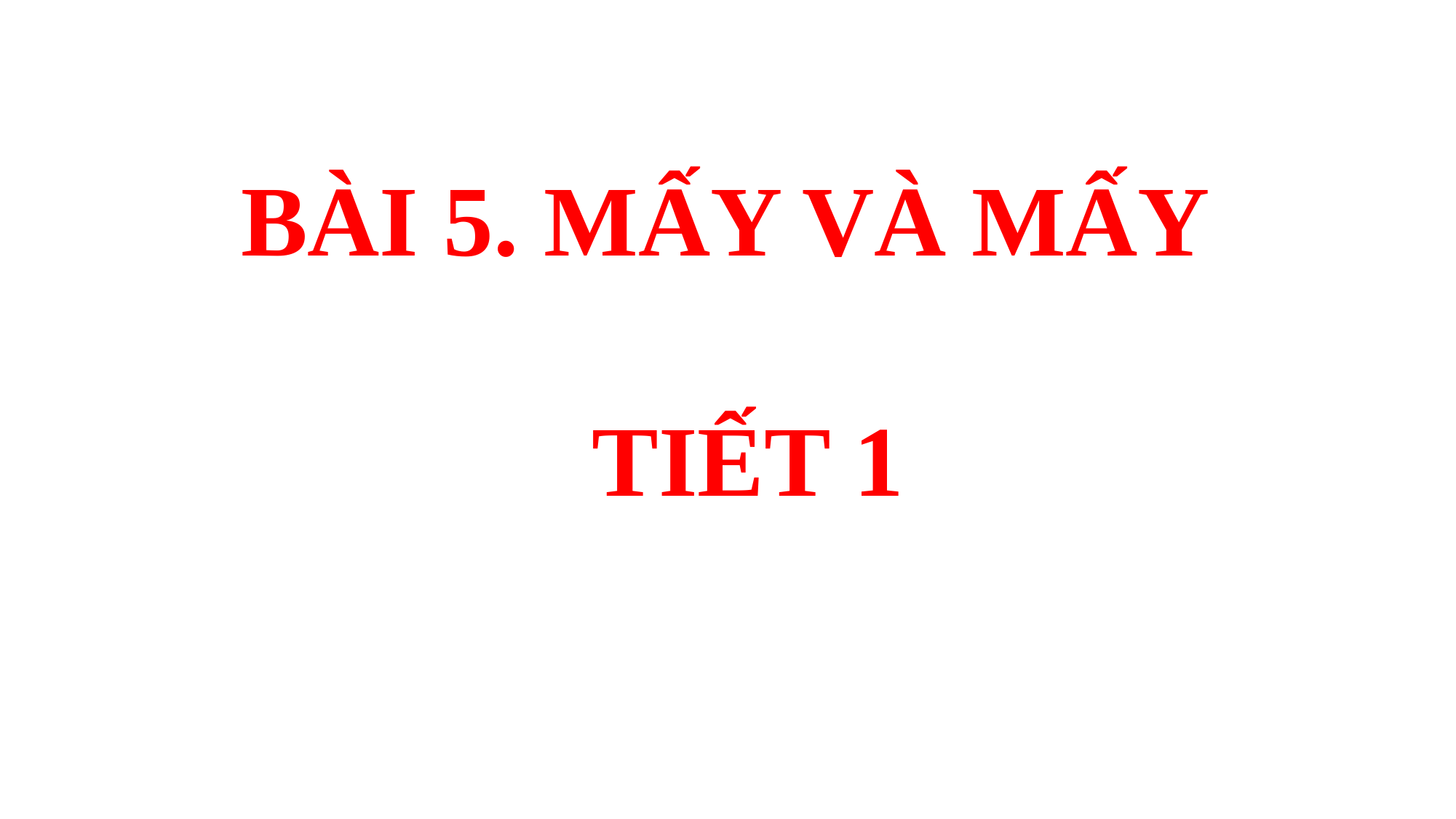

# BÀI 5. MẤY VÀ MẤY TIẾT 1